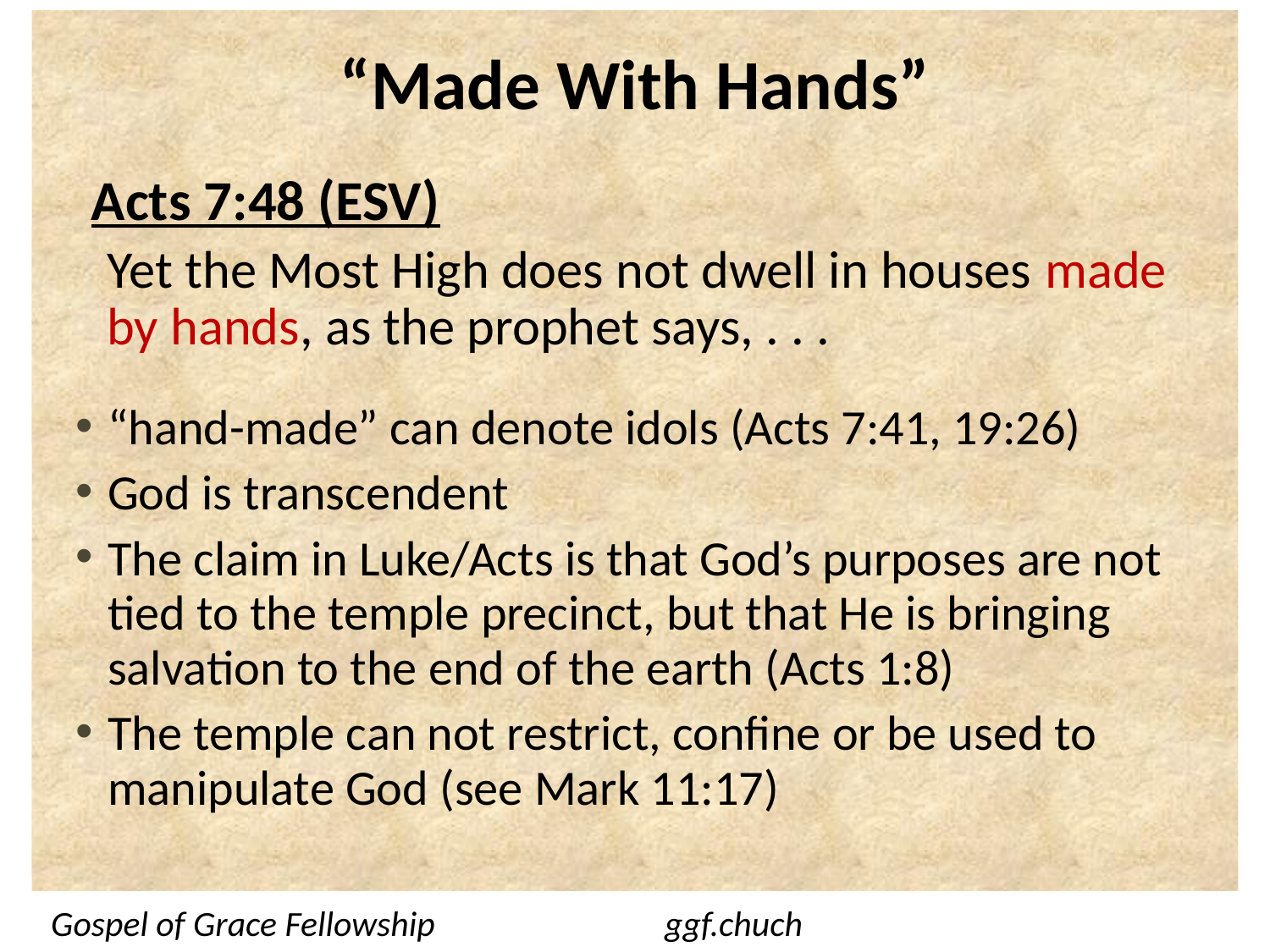

# “Made With Hands”
Acts 7:48 (ESV)
Yet the Most High does not dwell in houses made by hands, as the prophet says, . . .
“hand-made” can denote idols (Acts 7:41, 19:26)
God is transcendent
The claim in Luke/Acts is that God’s purposes are not tied to the temple precinct, but that He is bringing salvation to the end of the earth (Acts 1:8)
The temple can not restrict, confine or be used to manipulate God (see Mark 11:17)

Gospel of Grace Fellowship	ggf.chuch	7